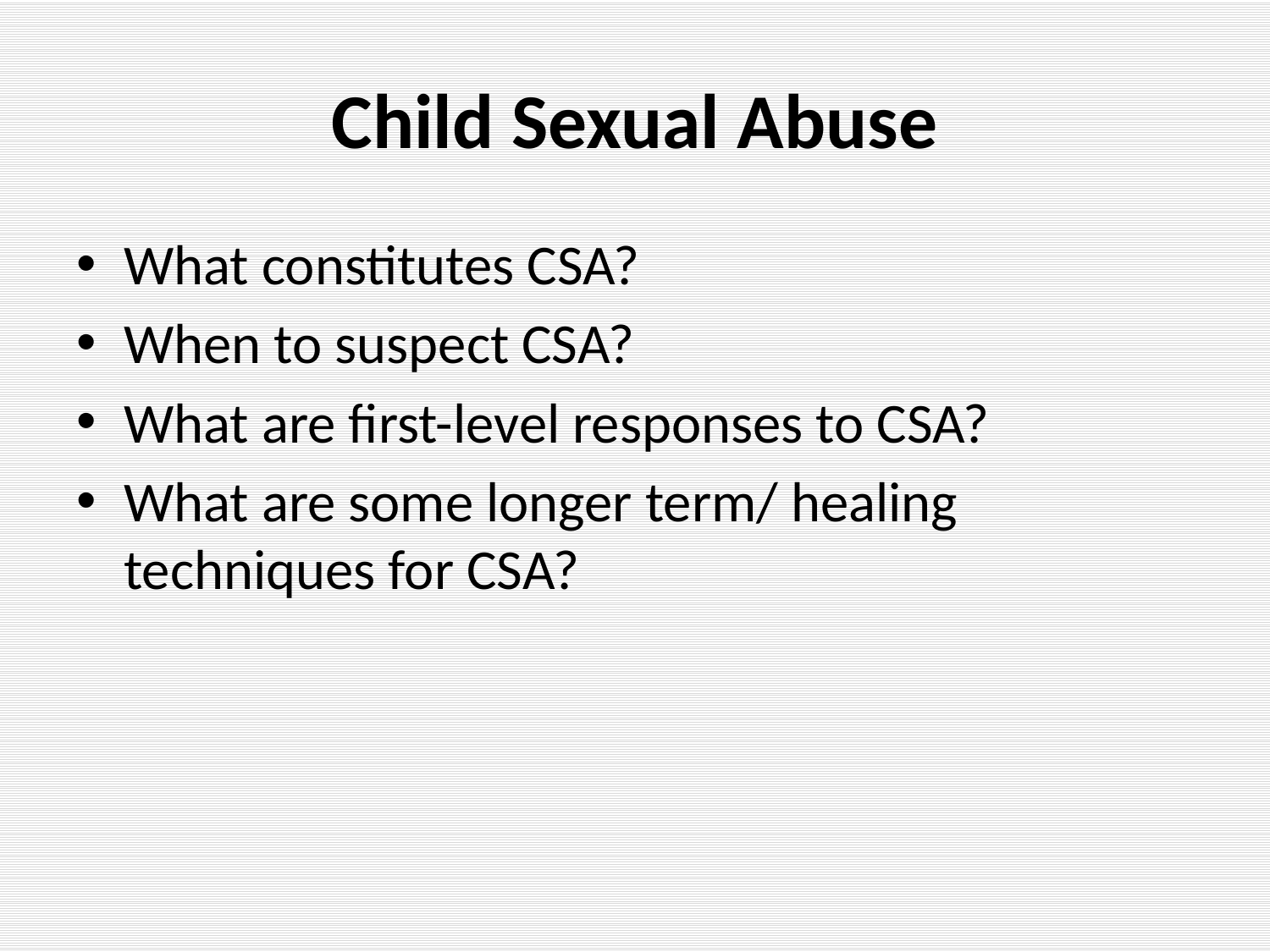

# Child Sexual Abuse
What constitutes CSA?
When to suspect CSA?
What are first-level responses to CSA?
What are some longer term/ healing techniques for CSA?